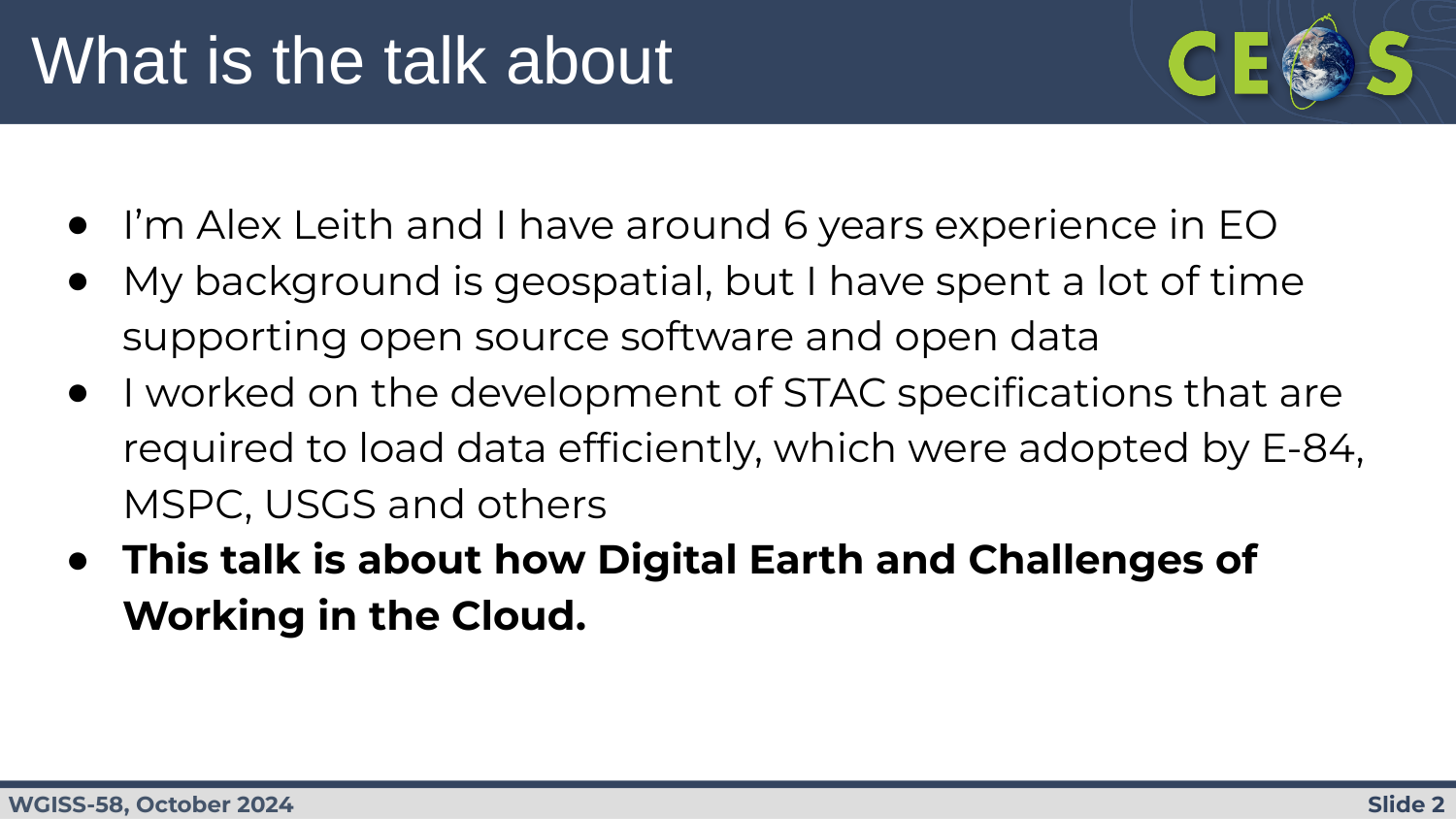

# What is the talk about
I’m Alex Leith and I have around 6 years experience in EO
My background is geospatial, but I have spent a lot of time supporting open source software and open data
I worked on the development of STAC specifications that are required to load data efficiently, which were adopted by E-84, MSPC, USGS and others
This talk is about how Digital Earth and Challenges of Working in the Cloud.